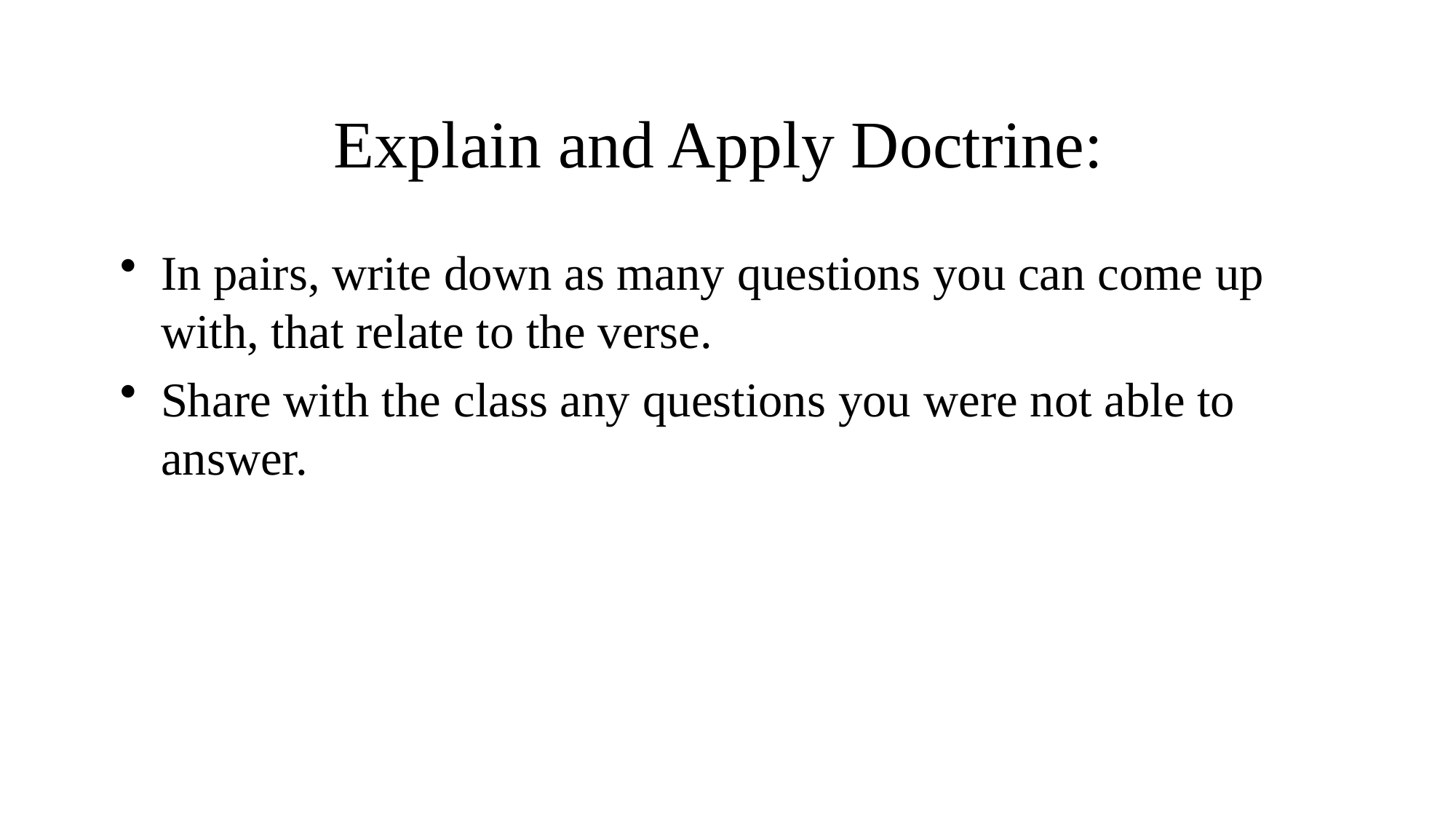

# Explain and Apply Doctrine:
In pairs, write down as many questions you can come up with, that relate to the verse.
Share with the class any questions you were not able to answer.